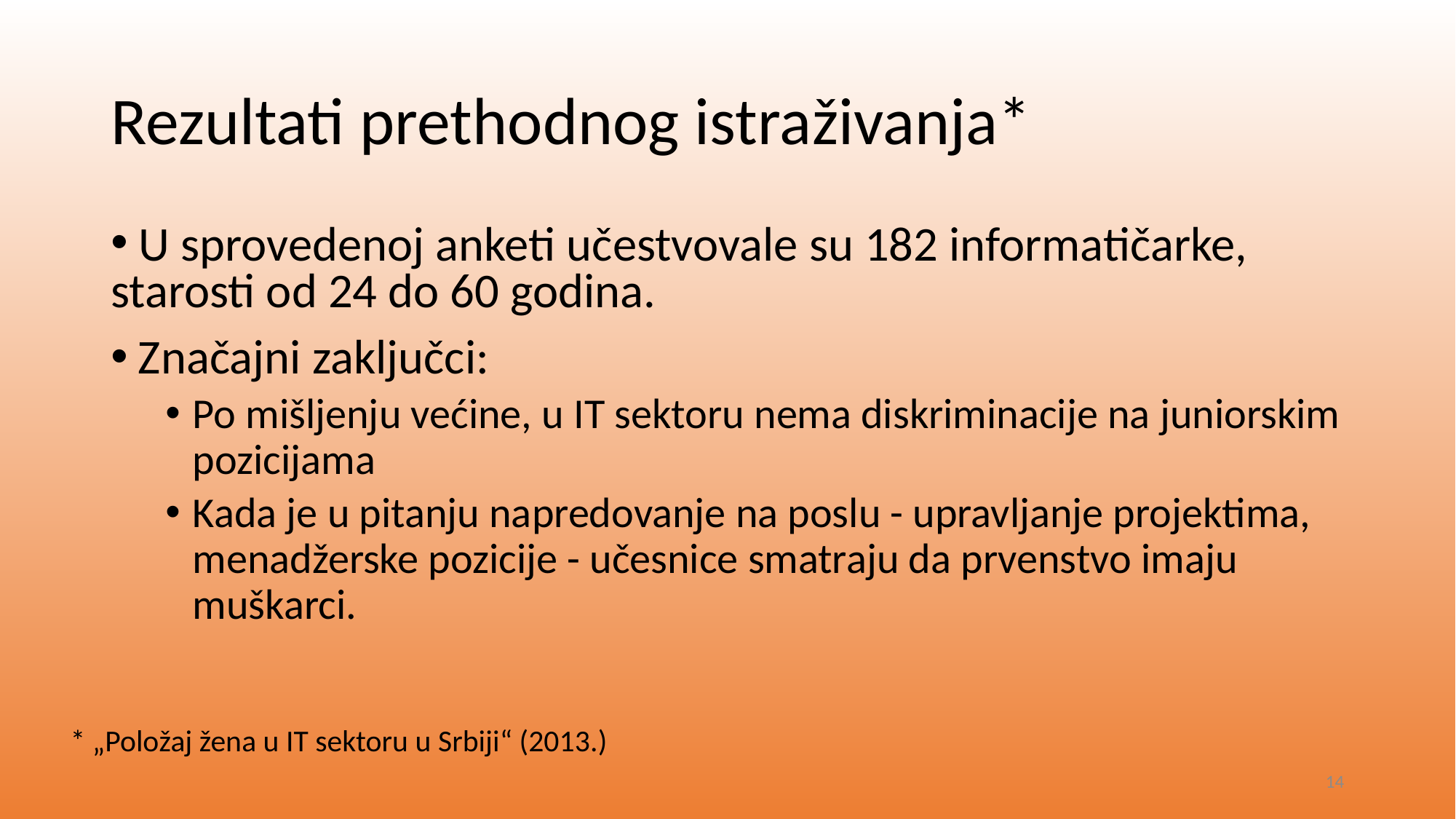

# Rezultati prethodnog istraživanja*
 U sprovedenoj anketi učestvovale su 182 informatičarke, starosti od 24 do 60 godina.
Značajni zaključci:
Po mišljenju većine, u IT sektoru nema diskriminacije na juniorskim pozicijama
Kada je u pitanju napredovanje na poslu - upravljanje projektima, menadžerske pozicije - učesnice smatraju da prvenstvo imaju muškarci.
* „Položaj žena u IT sektoru u Srbiji“ (2013.)
14